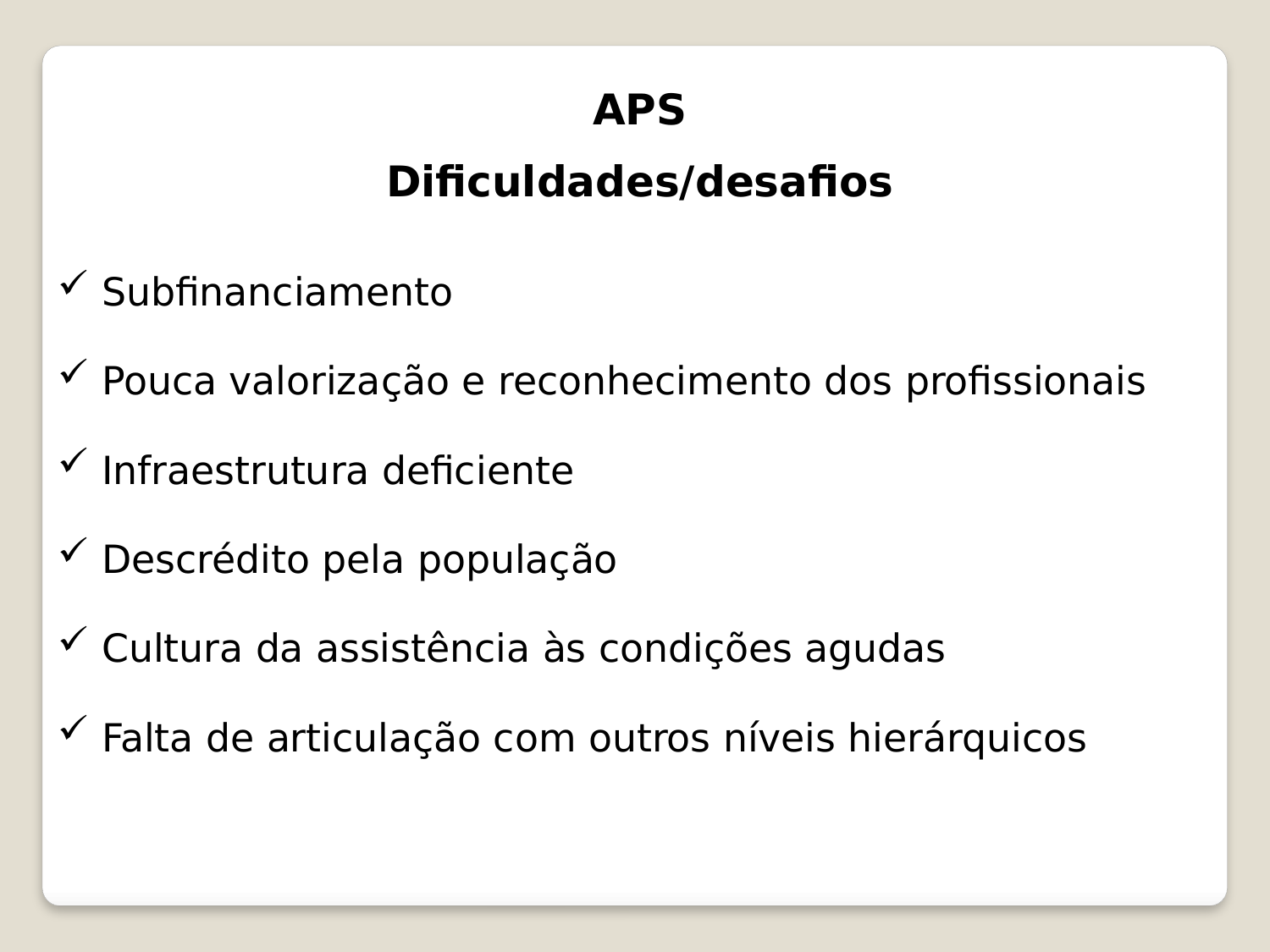

APS
Dificuldades/desafios
 Subfinanciamento
 Pouca valorização e reconhecimento dos profissionais
 Infraestrutura deficiente
 Descrédito pela população
 Cultura da assistência às condições agudas
 Falta de articulação com outros níveis hierárquicos